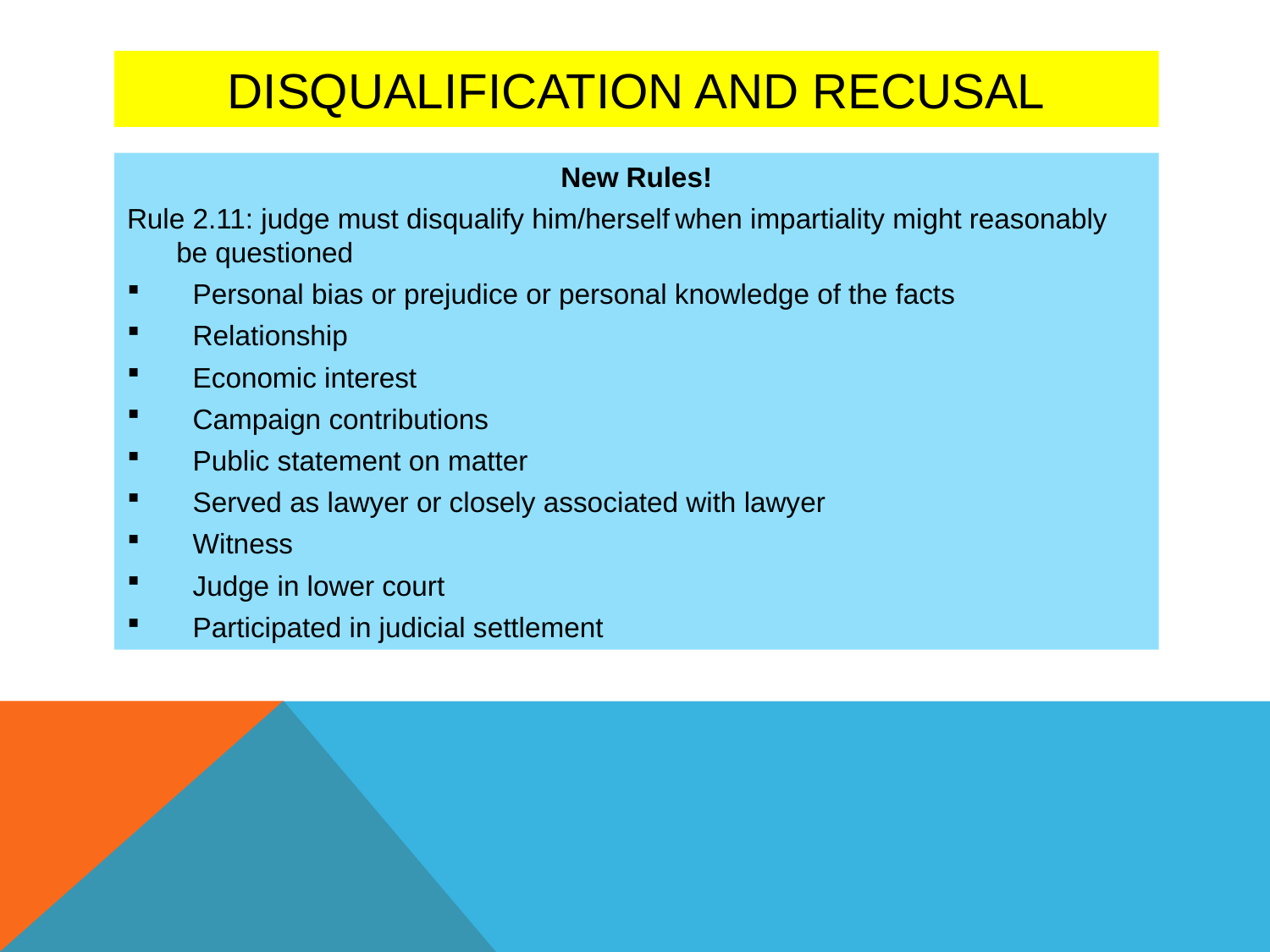

# Disqualification and recusal
New Rules!
Rule 2.11: judge must disqualify him/herself when impartiality might reasonably be questioned
Personal bias or prejudice or personal knowledge of the facts
Relationship
Economic interest
Campaign contributions
Public statement on matter
Served as lawyer or closely associated with lawyer
Witness
Judge in lower court
Participated in judicial settlement